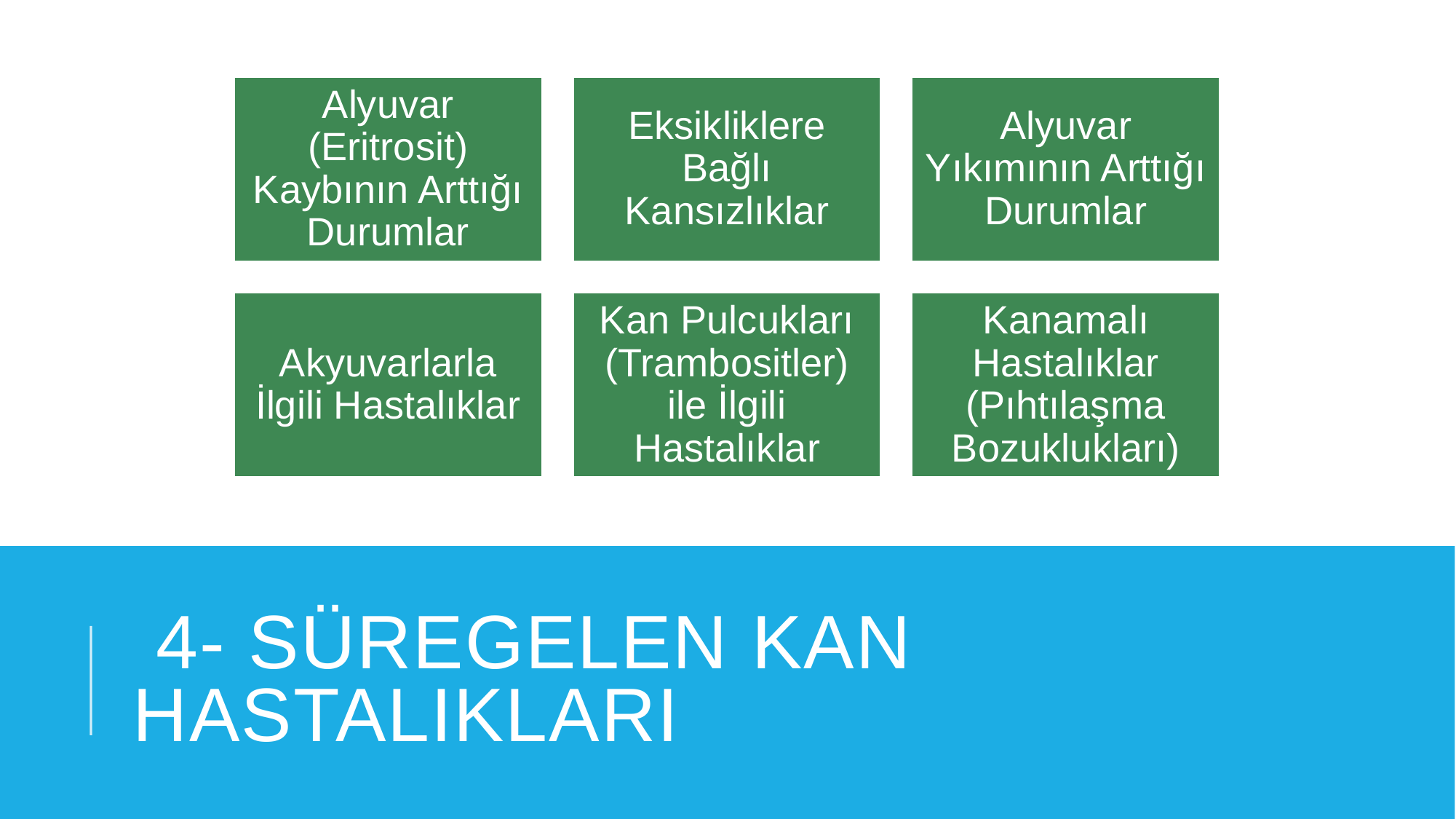

Alyuvar (Eritrosit) Kaybının Arttığı Durumlar
Eksikliklere Bağlı Kansızlıklar
Alyuvar Yıkımının Arttığı Durumlar
Akyuvarlarla İlgili Hastalıklar
Kan Pulcukları (Trambositler) ile İlgili Hastalıklar
Kanamalı Hastalıklar (Pıhtılaşma Bozuklukları)

# 4- Süregelen Kan Hastalıkları